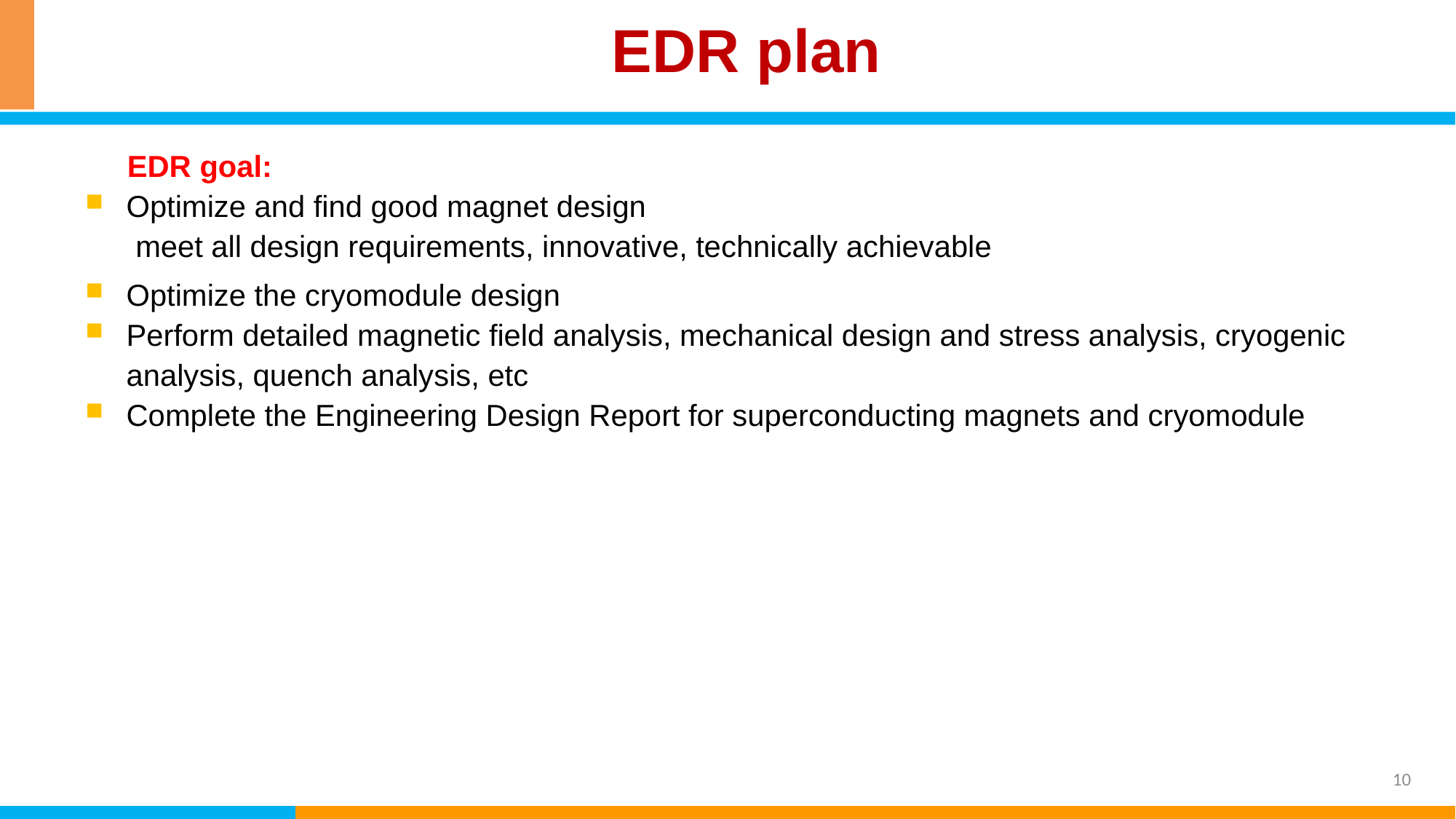

EDR plan
     EDR goal:
Optimize and find good magnet design
      meet all design requirements, innovative, technically achievable
Optimize the cryomodule design
Perform detailed magnetic field analysis, mechanical design and stress analysis, cryogenic analysis, quench analysis, etc
Complete the Engineering Design Report for superconducting magnets and cryomodule
10